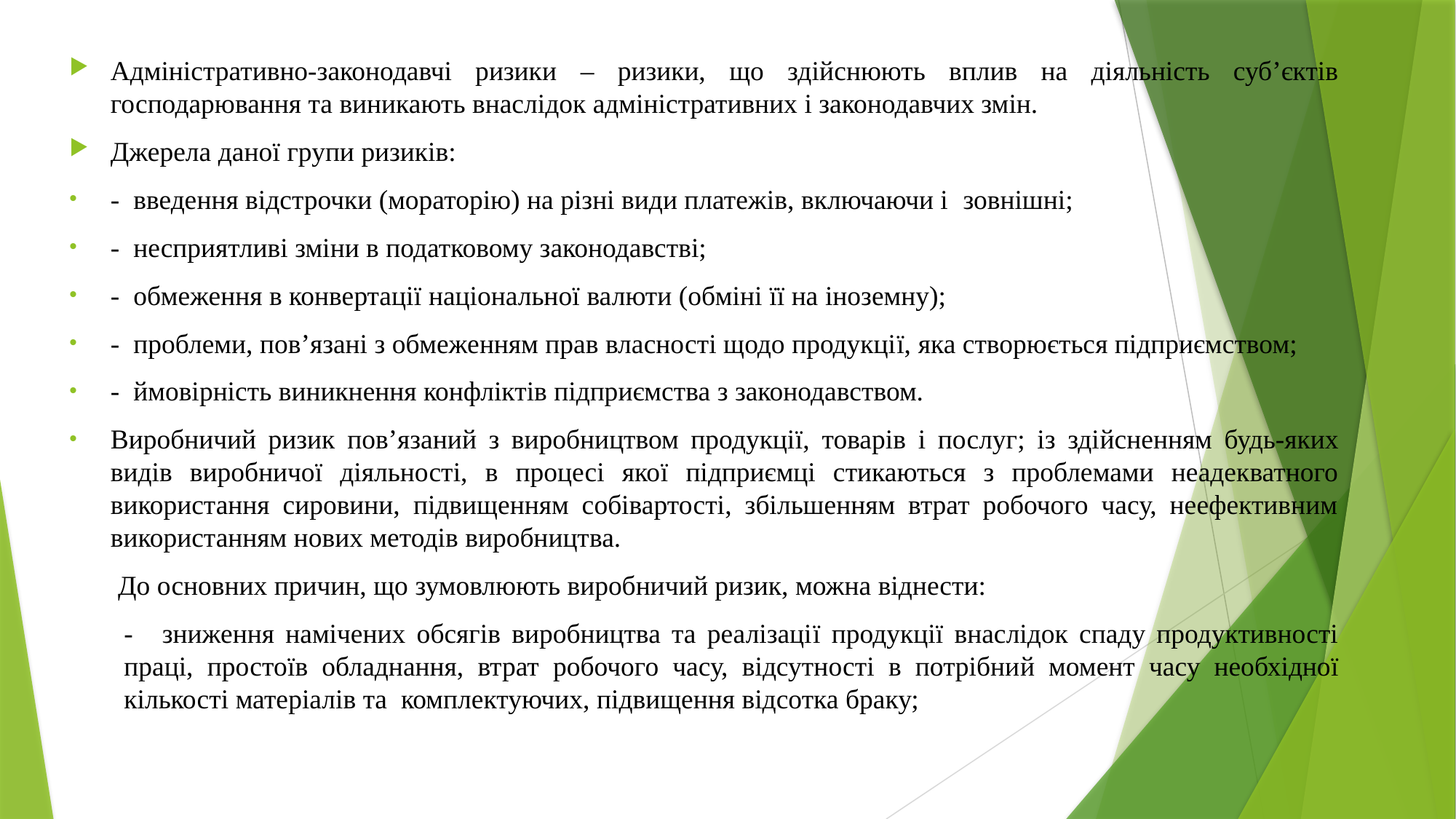

Адміністративно-законодавчі ризики – ризики, що здійснюють вплив на діяльність суб’єктів господарювання та виникають внаслідок адміністративних і законодавчих змін.
Джерела даної групи ризиків:
-  введення відстрочки (мораторію) на різні види платежів, включаючи і  зовнішні;
-  несприятливі зміни в податковому законодавстві;
-  обмеження в конвертації національної валюти (обміні її на іноземну);
-  проблеми, пов’язані з обмеженням прав власності щодо продукції, яка створюється підприємством;
-  ймовірність виникнення конфліктів підприємства з законодавством.
Виробничий ризик пов’язаний з виробництвом продукції, товарів і послуг; із здійсненням будь-яких видів виробничої діяльності, в процесі якої підприємці стикаються з проблемами неадекватного використання сировини, підвищенням собівартості, збільшенням втрат робочого часу, неефективним використанням нових методів виробництва.
       До основних причин, що зумовлюють виробничий ризик, можна віднести:
-   зниження намічених обсягів виробництва та реалізації продукції внаслідок спаду продуктивності праці, простоїв обладнання, втрат робочого часу, відсутності в потрібний момент часу необхідної кількості матеріалів та  комплектуючих, підвищення відсотка браку;